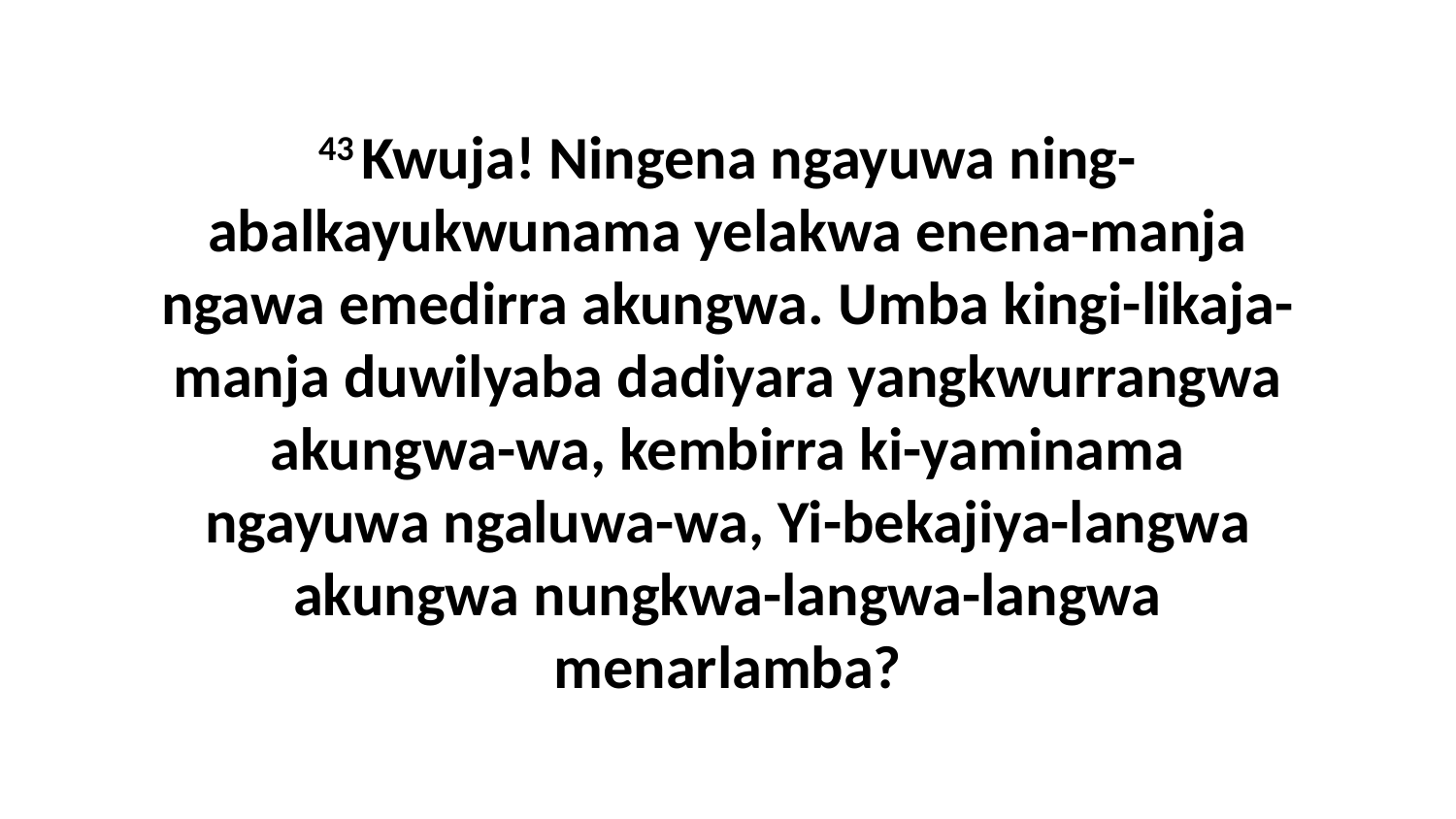

43 Kwuja! Ningena ngayuwa ning-abalkayukwunama yelakwa enena-manja ngawa emedirra akungwa. Umba kingi-likaja-manja duwilyaba dadiyara yangkwurrangwa akungwa-wa, kembirra ki-yaminama ngayuwa ngaluwa-wa, Yi-bekajiya-langwa akungwa nungkwa-langwa-langwa menarlamba?